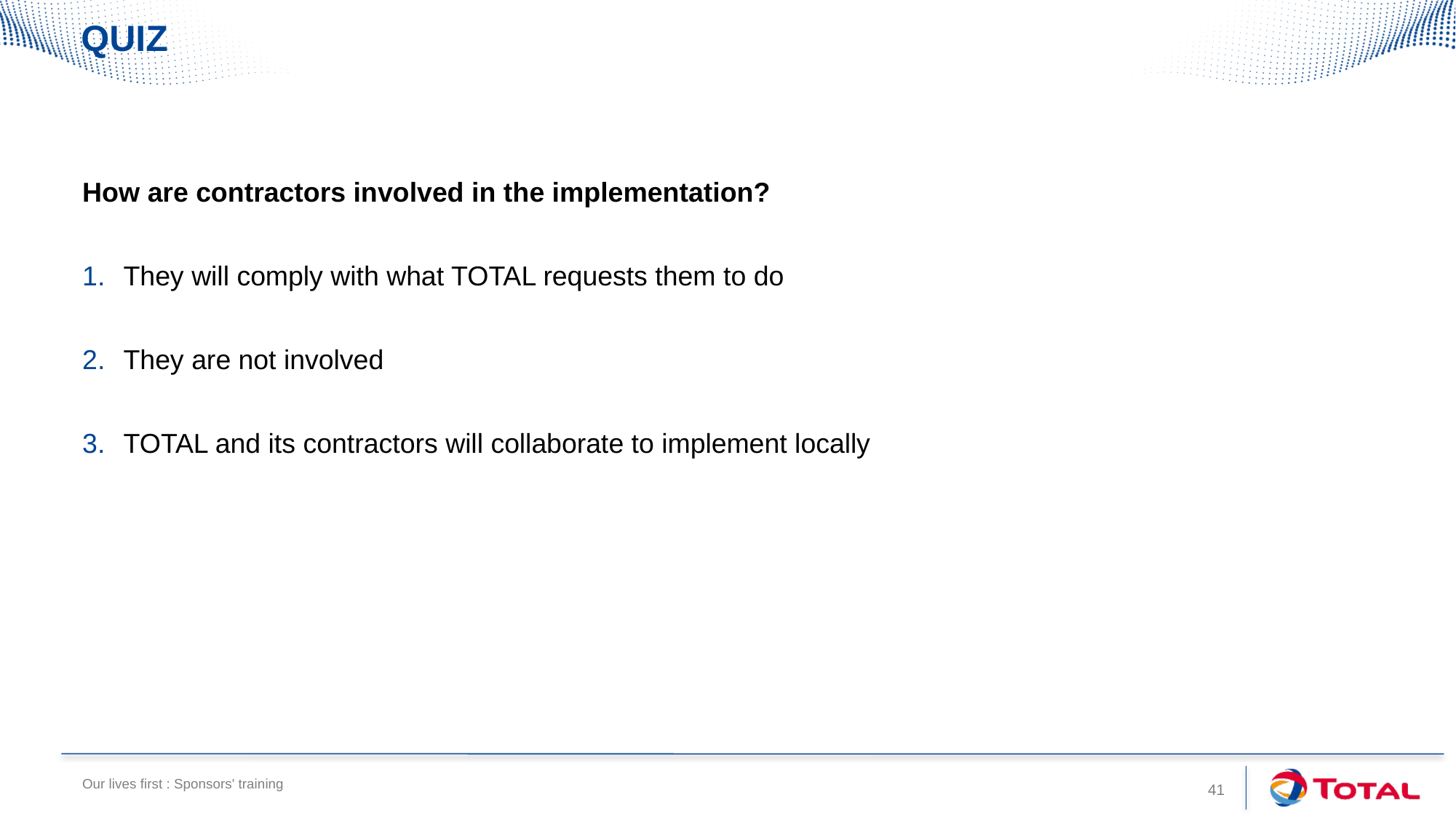

# QUIZ
How are contractors involved in the implementation?

They will comply with what TOTAL requests them to do

They are not involved

TOTAL and its contractors will collaborate to implement locally

Our lives first : Sponsors' training